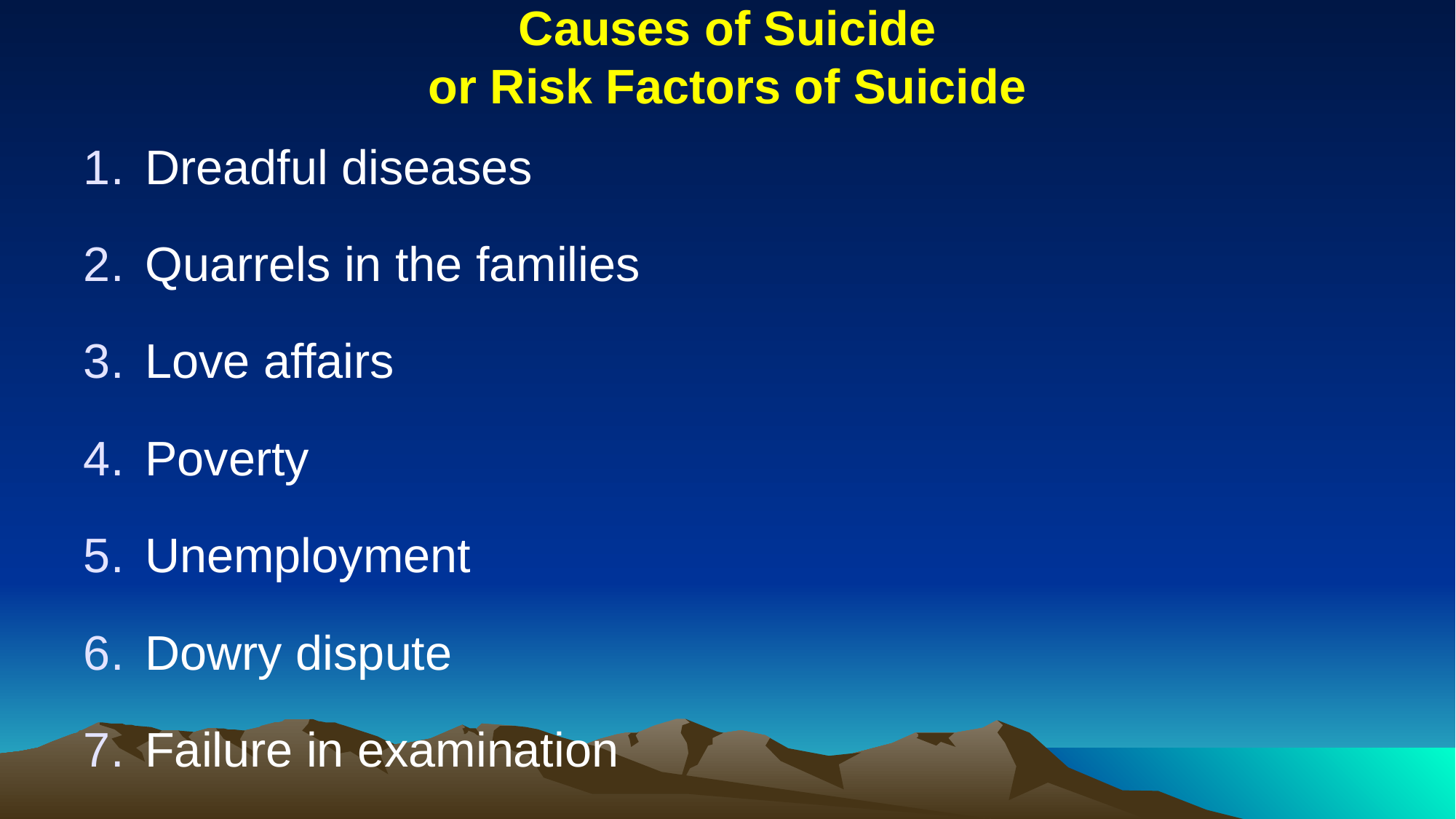

# Causes of Suicide or Risk Factors of Suicide
Dreadful diseases
Quarrels in the families
Love affairs
Poverty
Unemployment
Dowry dispute
Failure in examination